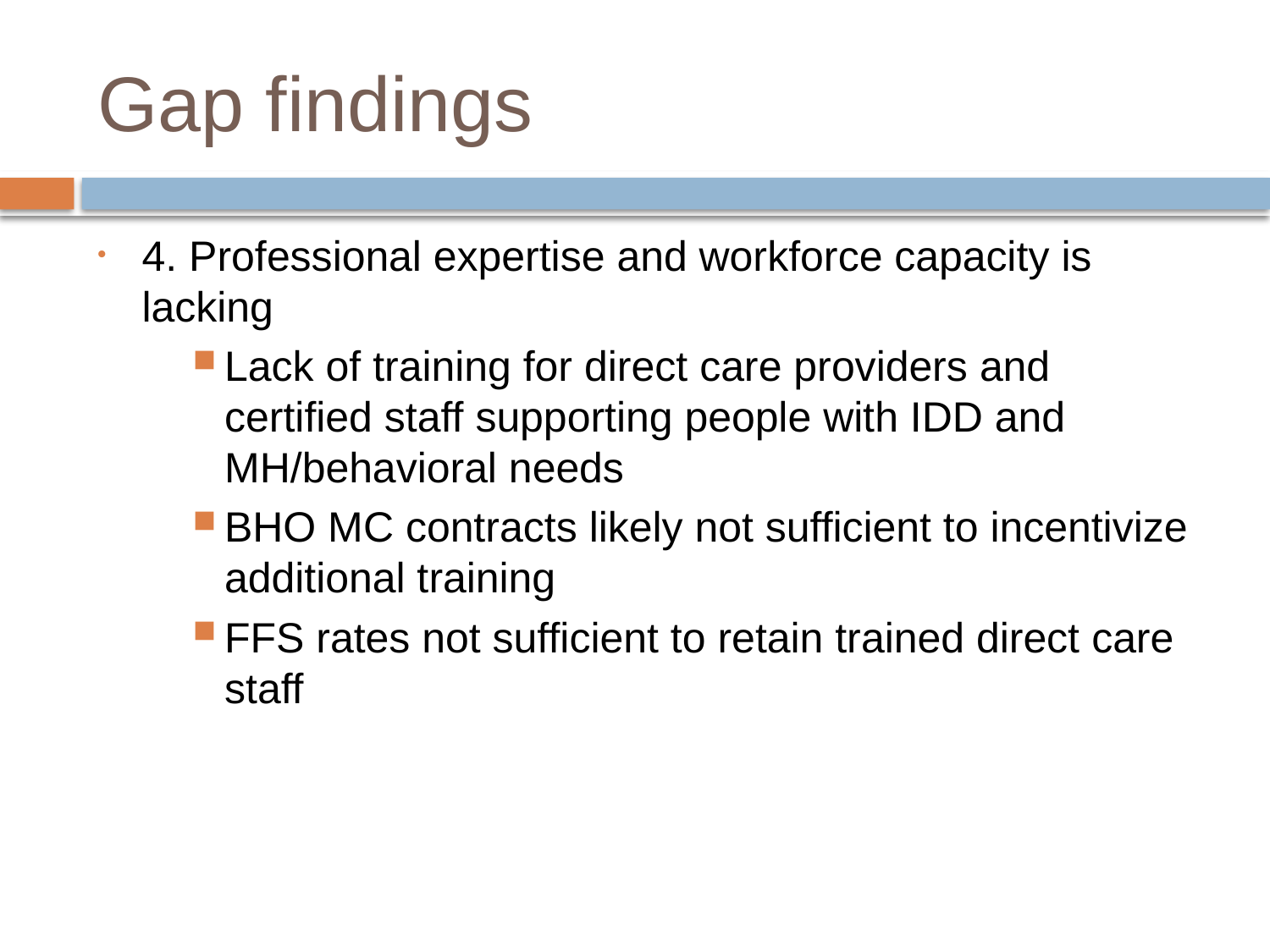

# Gap findings
4. Professional expertise and workforce capacity is lacking
Lack of training for direct care providers and certified staff supporting people with IDD and MH/behavioral needs
BHO MC contracts likely not sufficient to incentivize additional training
FFS rates not sufficient to retain trained direct care staff